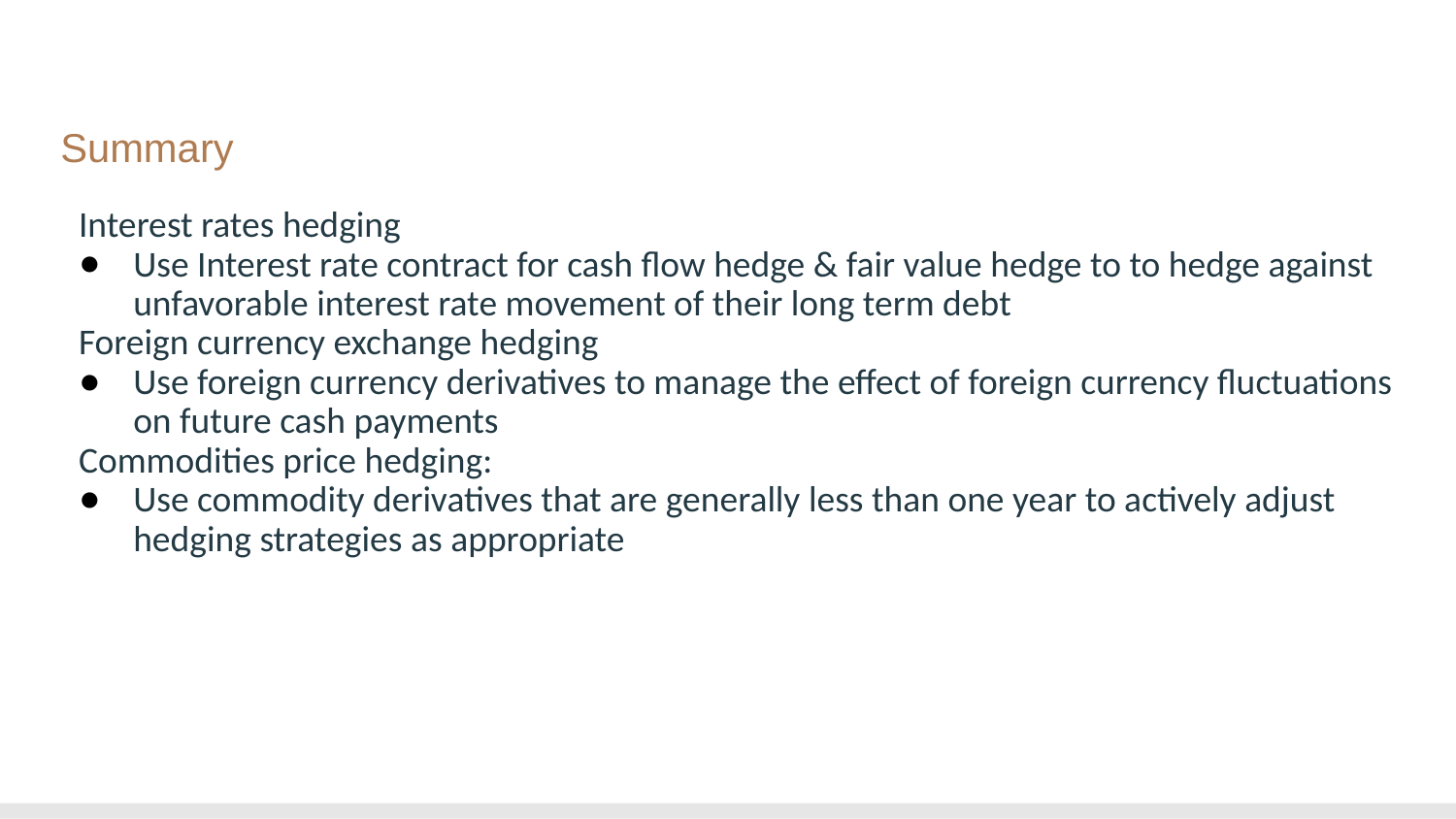

# Summary
Interest rates hedging
Use Interest rate contract for cash flow hedge & fair value hedge to to hedge against unfavorable interest rate movement of their long term debt
Foreign currency exchange hedging
Use foreign currency derivatives to manage the effect of foreign currency fluctuations on future cash payments
Commodities price hedging:
Use commodity derivatives that are generally less than one year to actively adjust hedging strategies as appropriate